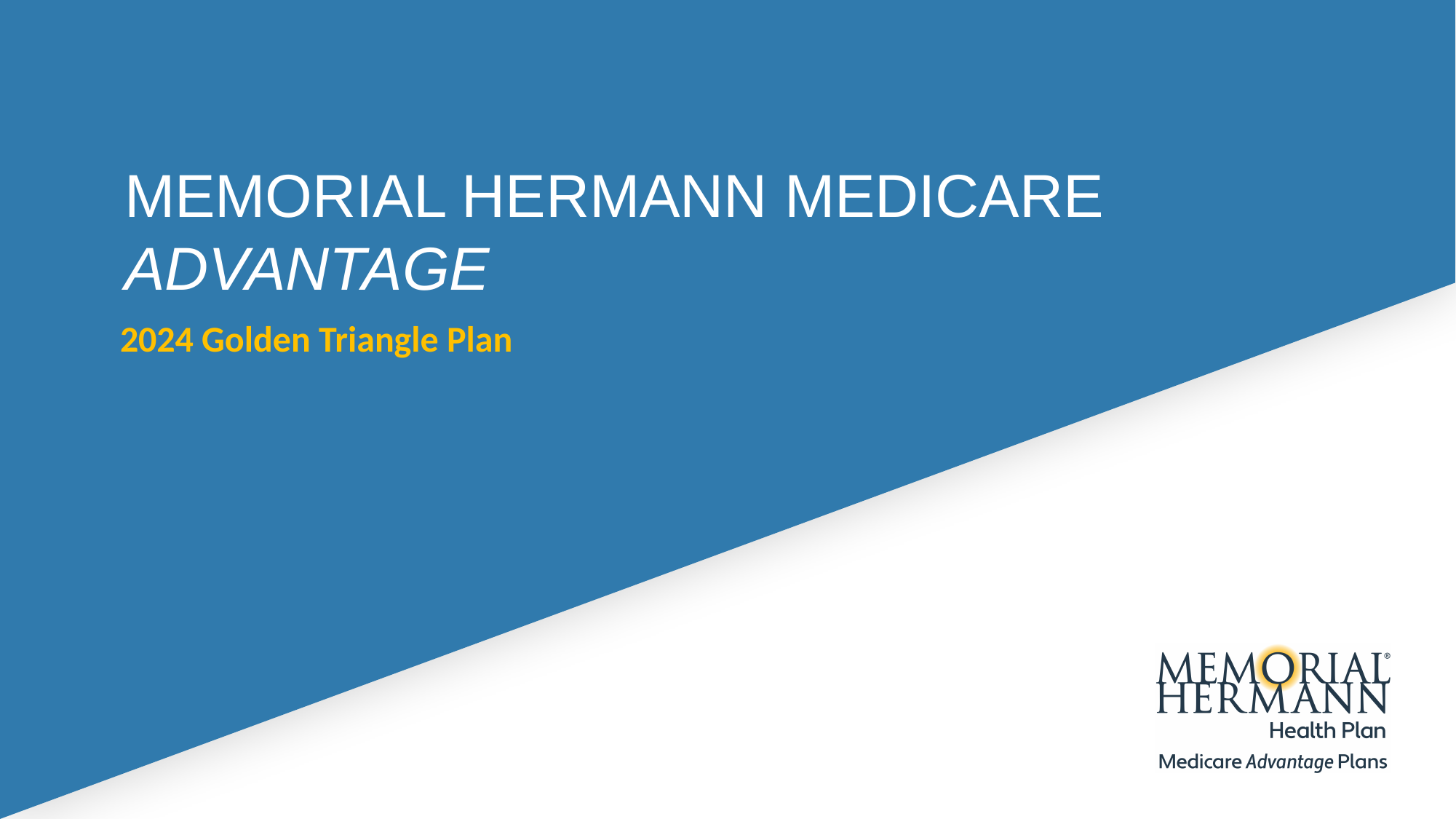

# MEMORIAL HERMANN MEDICARE ADVANTAGE
2024 Golden Triangle Plan